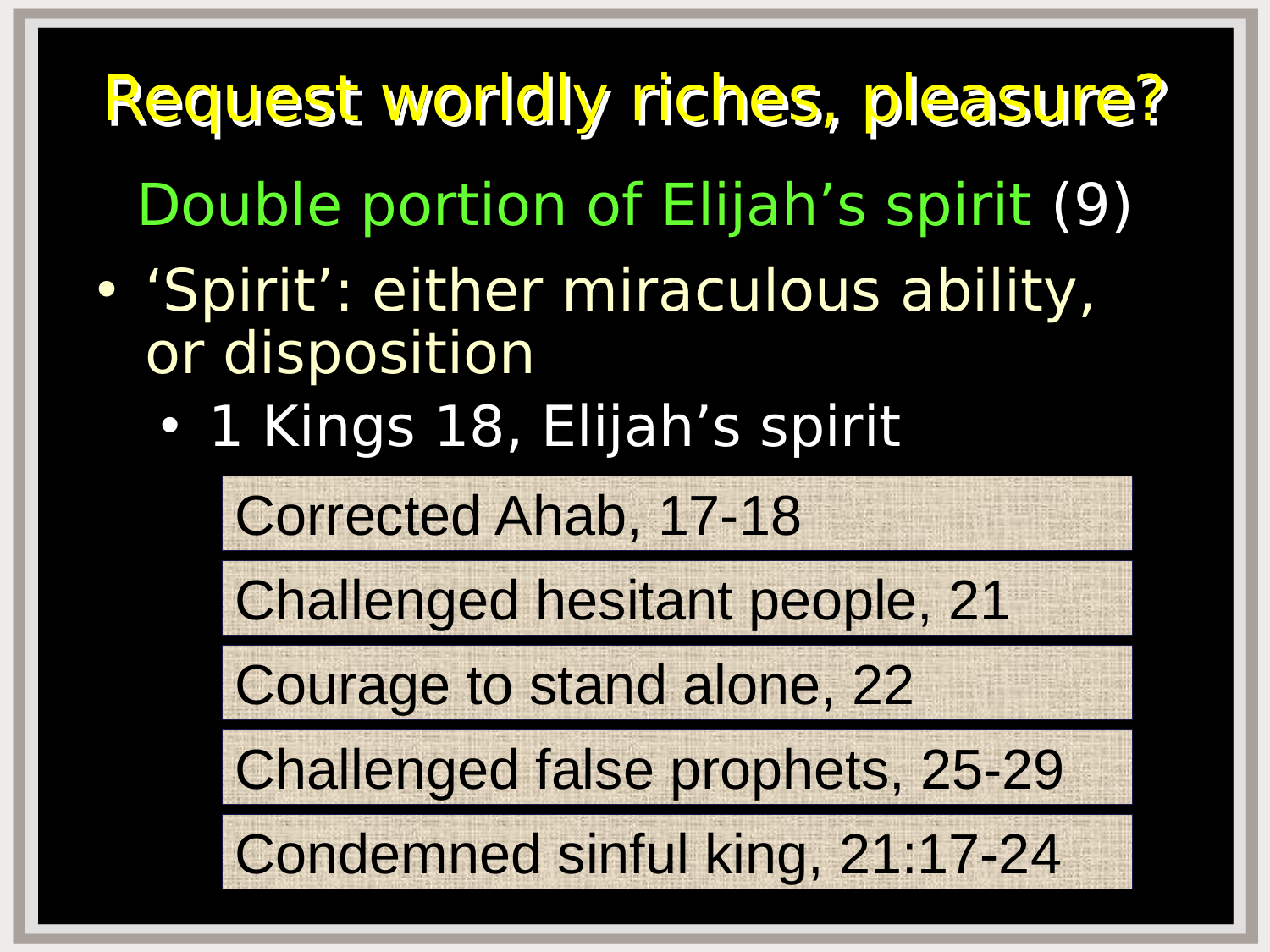

# Request worldly riches, pleasure?
Double portion of Elijah’s spirit (9)
‘Spirit’: either miraculous ability, or disposition
1 Kings 18, Elijah’s spirit

Corrected Ahab, 17-18
Challenged hesitant people, 21
Courage to stand alone, 22
Challenged false prophets, 25-29
Condemned sinful king, 21:17-24